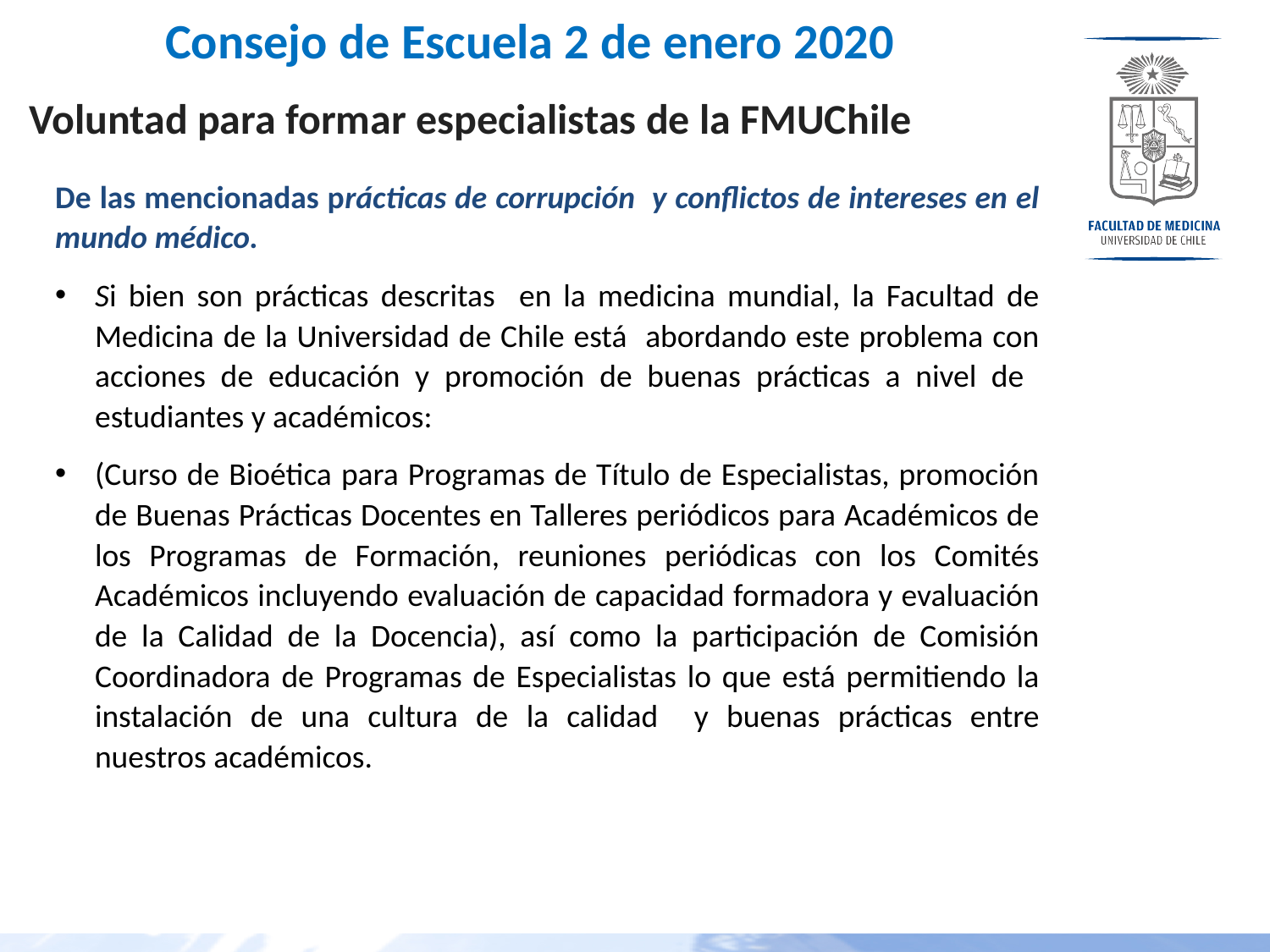

# Consejo de Escuela 2 de enero 2020
Voluntad para formar especialistas de la FMUChile
De las mencionadas prácticas de corrupción  y conflictos de intereses en el mundo médico.
Si bien son prácticas descritas  en la medicina mundial, la Facultad de Medicina de la Universidad de Chile está  abordando este problema con acciones de educación y promoción de buenas prácticas a nivel de  estudiantes y académicos:
(Curso de Bioética para Programas de Título de Especialistas, promoción de Buenas Prácticas Docentes en Talleres periódicos para Académicos de los Programas de Formación, reuniones periódicas con los Comités Académicos incluyendo evaluación de capacidad formadora y evaluación de la Calidad de la Docencia), así como la participación de Comisión Coordinadora de Programas de Especialistas lo que está permitiendo la instalación de una cultura de la calidad  y buenas prácticas entre nuestros académicos.